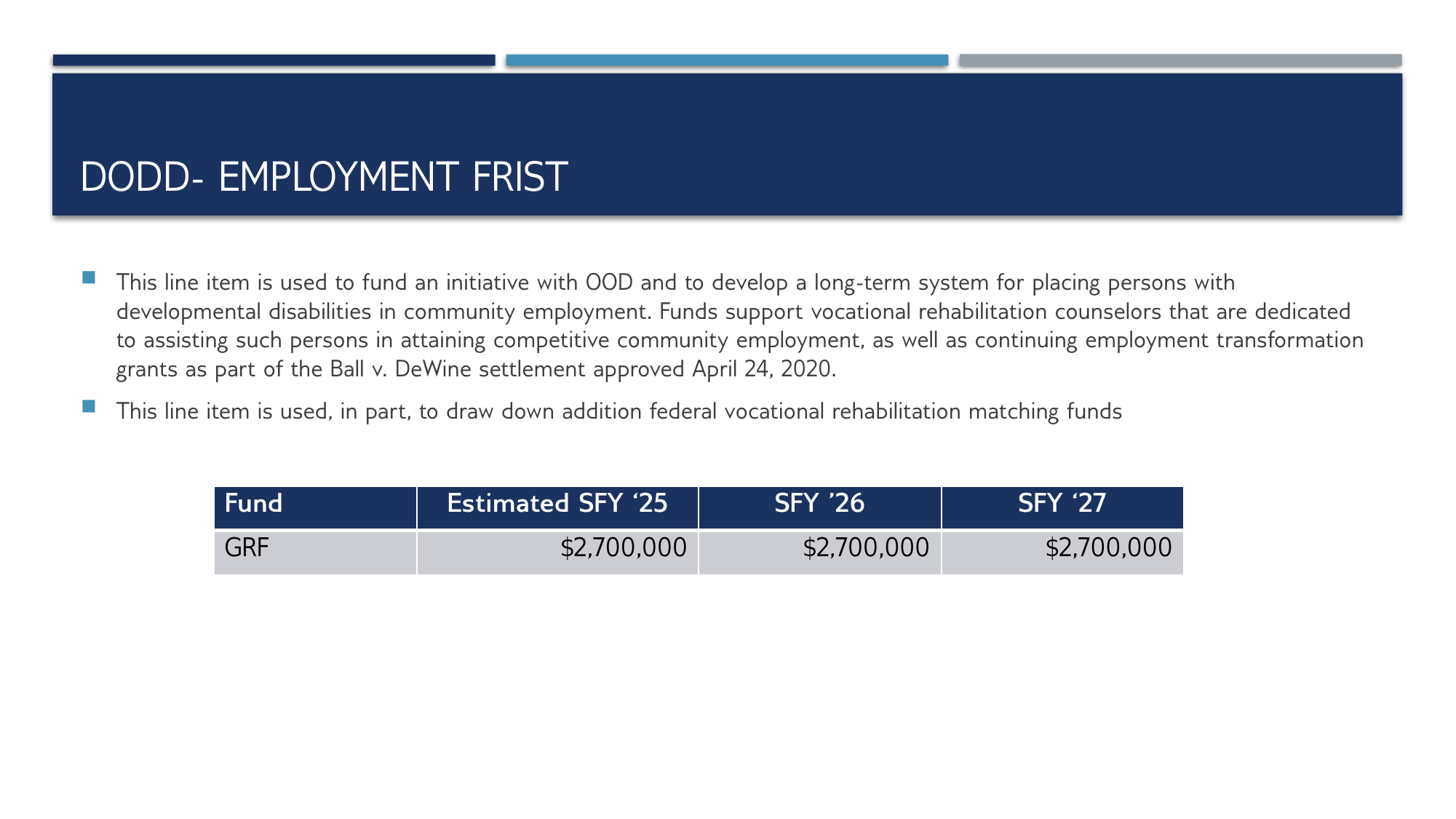

# DODD- Employment Frist
This line item is used to fund an initiative with OOD and to develop a long-term system for placing persons with developmental disabilities in community employment. Funds support vocational rehabilitation counselors that are dedicated to assisting such persons in attaining competitive community employment, as well as continuing employment transformation grants as part of the Ball v. DeWine settlement approved April 24, 2020.
This line item is used, in part, to draw down addition federal vocational rehabilitation matching funds
| Fund | Estimated SFY ‘25 | SFY ’26 | SFY ‘27 |
| --- | --- | --- | --- |
| GRF | $2,700,000 | $2,700,000 | $2,700,000 |